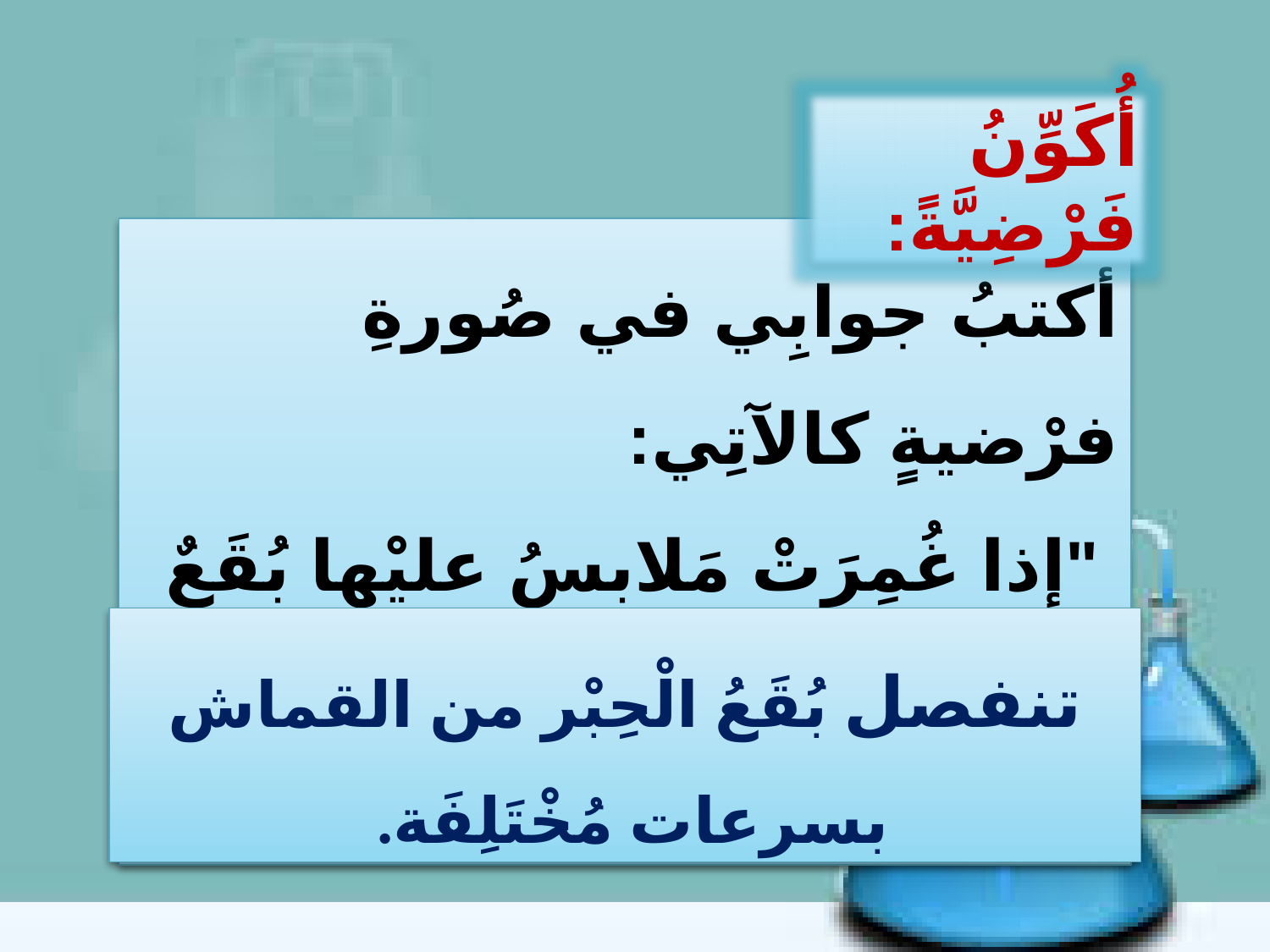

أُكَوِّنُ فَرْضِيَّةً:
أكتبُ جوابِي في صُورةِ فرْضيةٍ كالآتِي:
 "إذا غُمِرَتْ مَلابسُ عليْها بُقَعٌ منْ أنواعٍ مُخْتَلِفَةٍ منَ الْحِبْرِ فِي الْمَاءِ فإنَّهَا سوفَ...."
تنفصل بُقَعُ الْحِبْر من القماش بسرعات مُخْتَلِفَة.